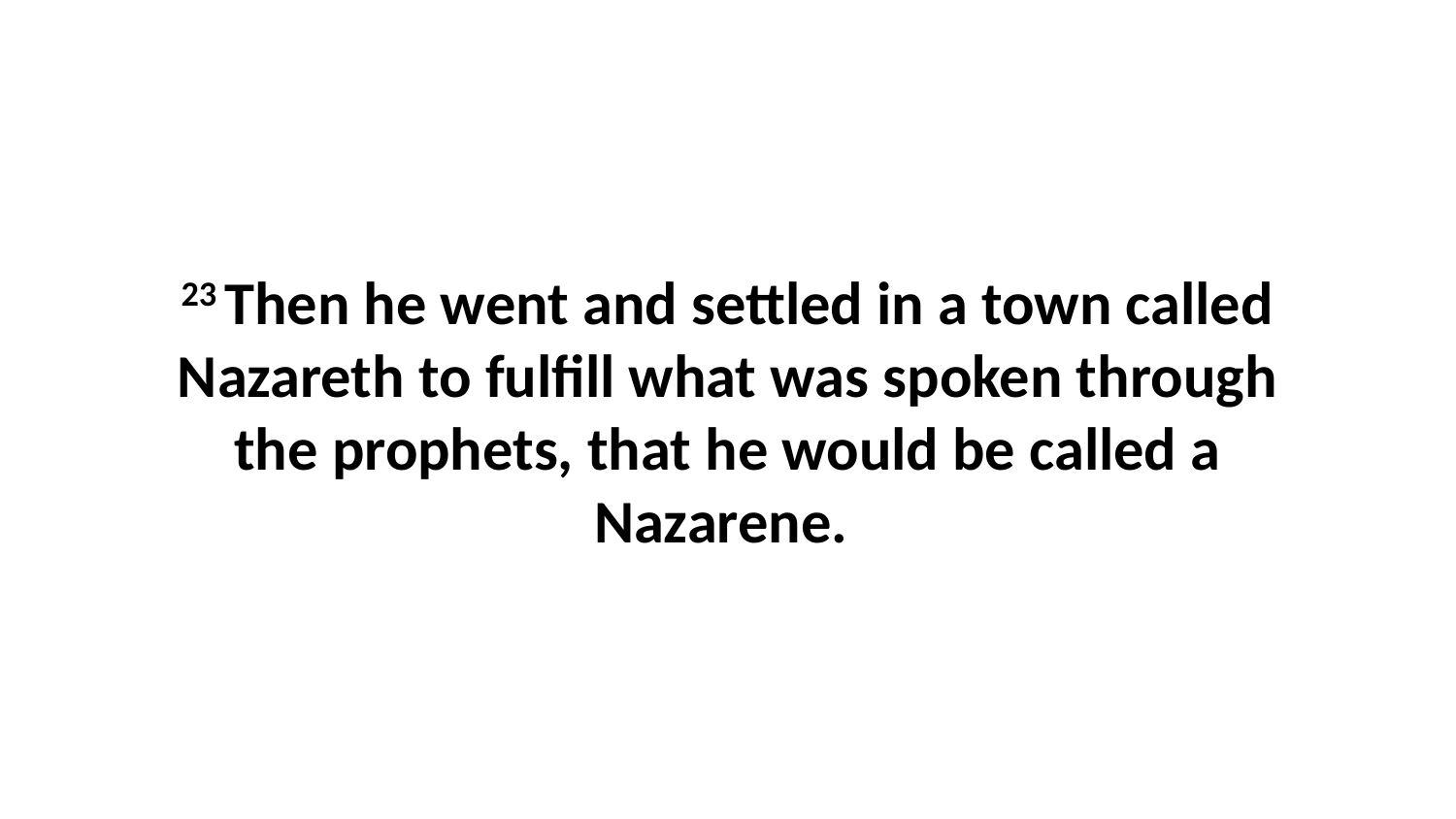

23 Then he went and settled in a town called Nazareth to fulfill what was spoken through the prophets, that he would be called a Nazarene.